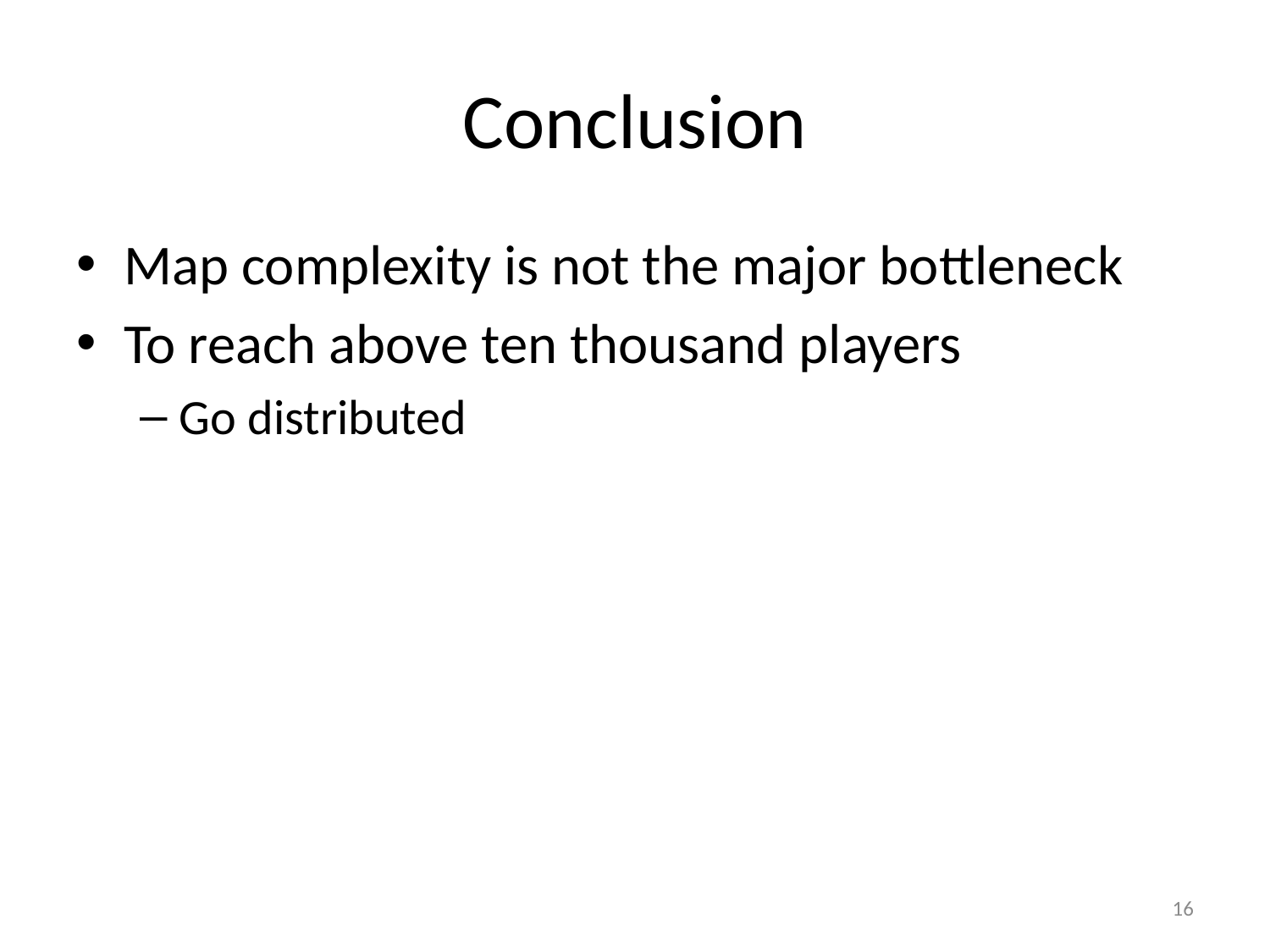

# Conclusion
Map complexity is not the major bottleneck
To reach above ten thousand players
Go distributed
16